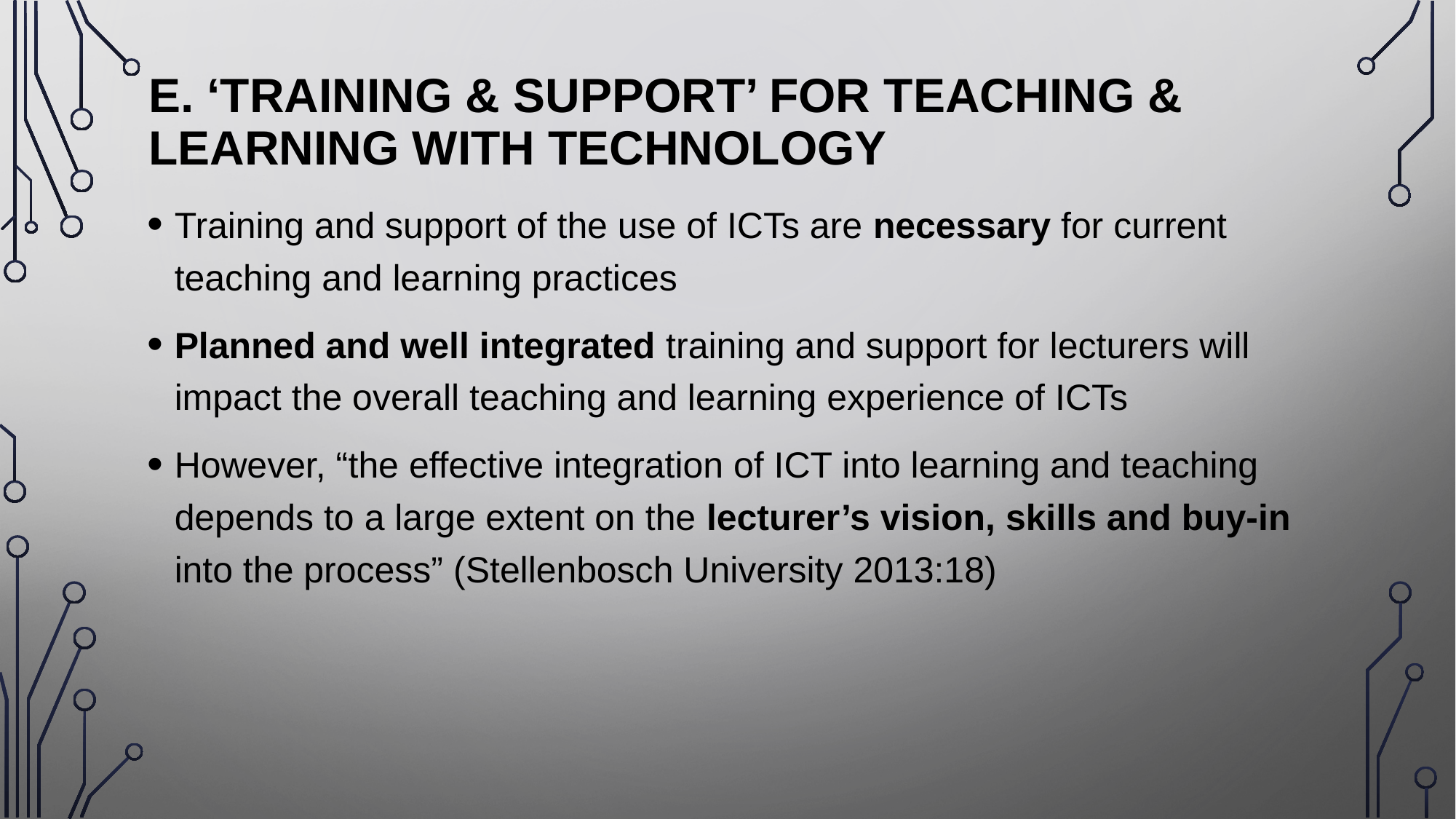

# E. ‘Training & Support’ for Teaching & Learning with Technology
Training and support of the use of ICTs are necessary for current teaching and learning practices
Planned and well integrated training and support for lecturers will impact the overall teaching and learning experience of ICTs
However, “the effective integration of ICT into learning and teaching depends to a large extent on the lecturer’s vision, skills and buy-in into the process” (Stellenbosch University 2013:18)